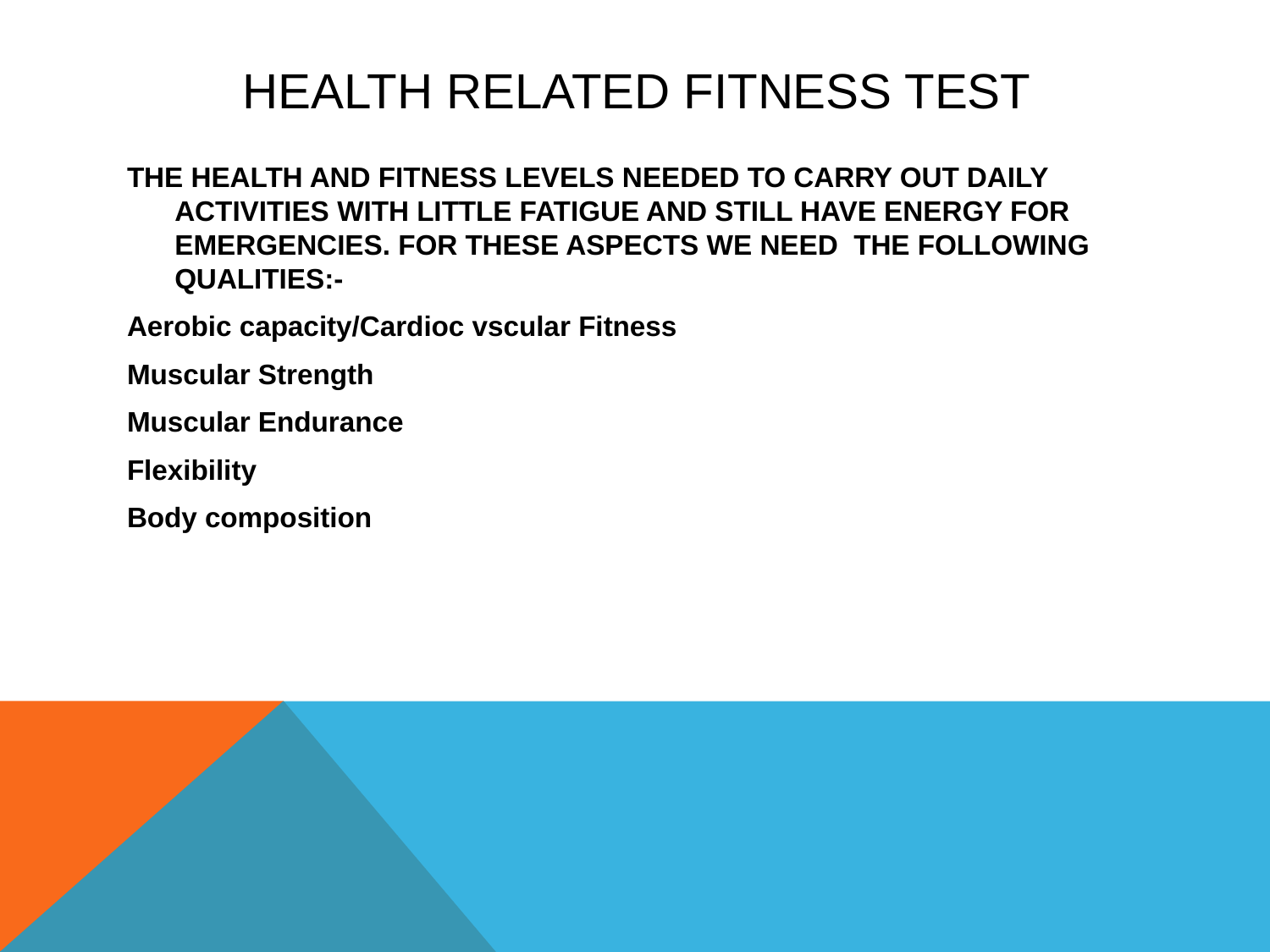

# HEALTH RELATED FITNESS TEST
THE HEALTH AND FITNESS LEVELS NEEDED TO CARRY OUT DAILY ACTIVITIES WITH LITTLE FATIGUE AND STILL HAVE ENERGY FOR EMERGENCIES. FOR THESE ASPECTS WE NEED  THE FOLLOWING QUALITIES:-
Aerobic capacity/Cardioc vscular Fitness
Muscular Strength
Muscular Endurance
Flexibility
Body composition